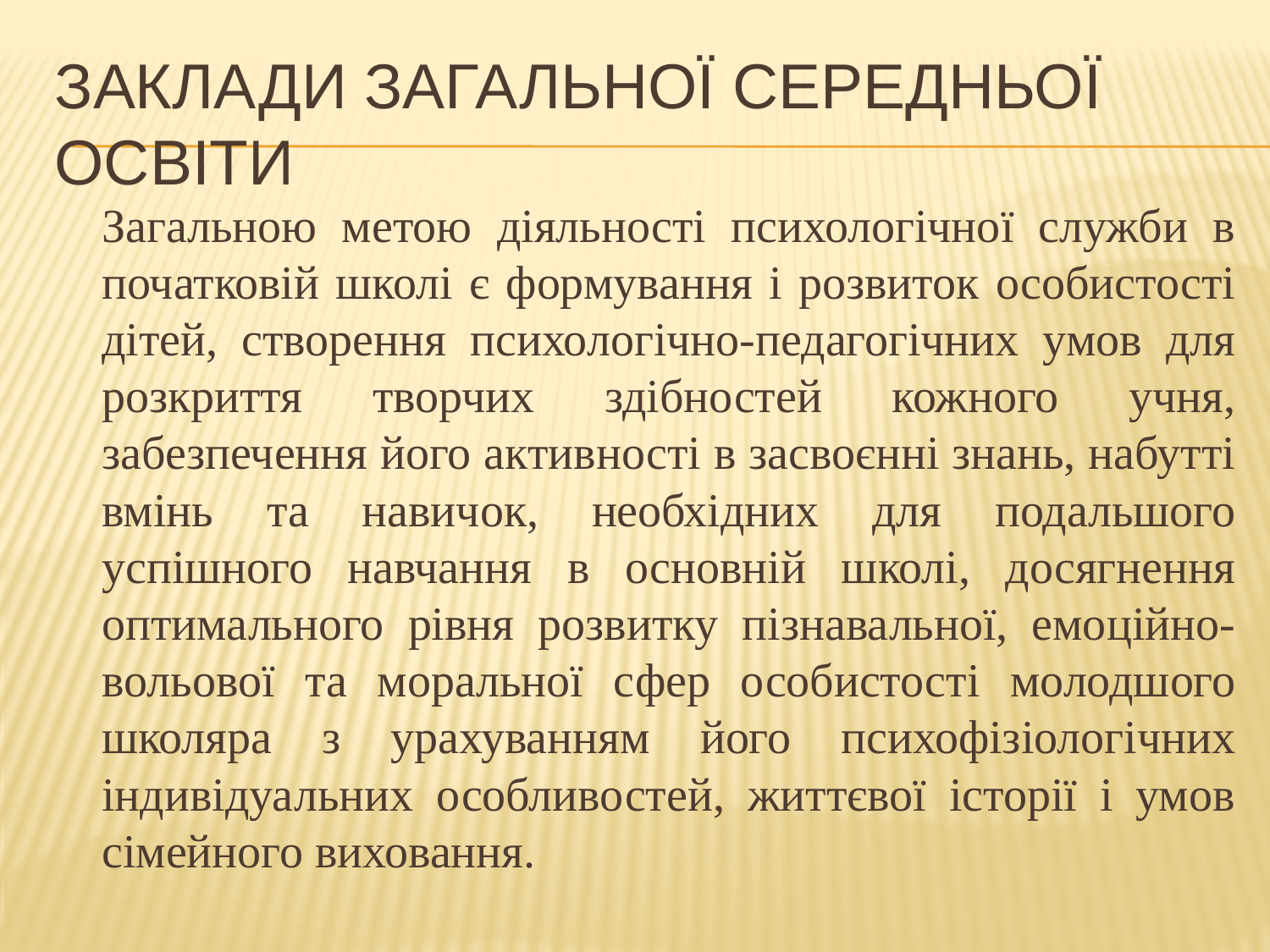

# ЗАКЛАДИ ЗАГАЛЬНОЇ СЕРЕДНЬОЇ ОСВІТИ
	Загальною метою діяльності психологічної служби в початковій школі є формування і розвиток особистості дітей, створення психологічно-педагогічних умов для розкриття творчих здібностей кожного учня, забезпечення його активності в засвоєнні знань, набутті вмінь та навичок, необхідних для подальшого успішного навчання в основній школі, досягнення оптимального рівня розвитку пізнавальної, емоційно-вольової та моральної сфер особистості молодшого школяра з урахуванням його психофізіологічних індивідуальних особливостей, життєвої історії і умов сімейного виховання.